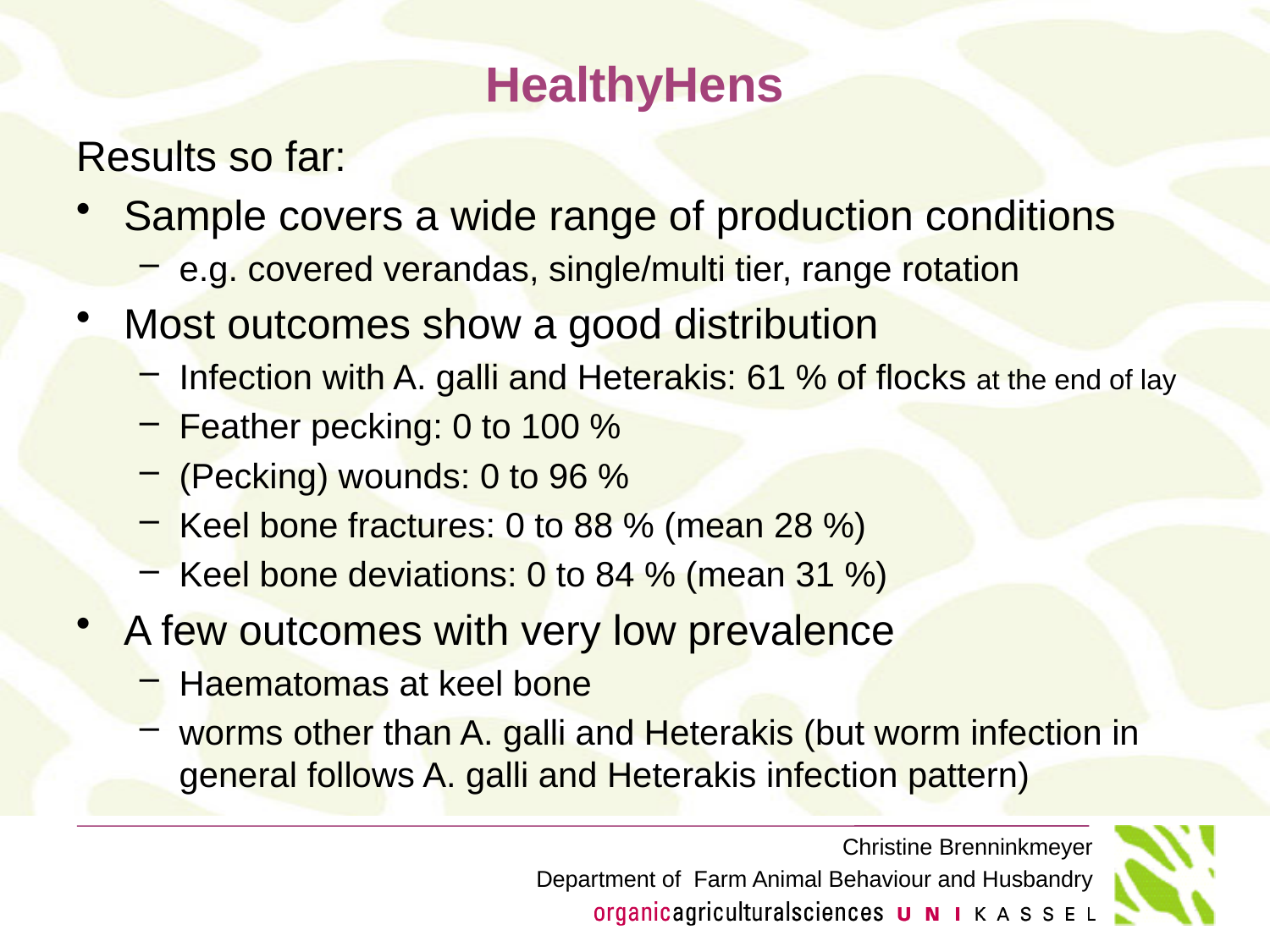

HealthyHens
Results so far:
Sample covers a wide range of production conditions
e.g. covered verandas, single/multi tier, range rotation
Most outcomes show a good distribution
Infection with A. galli and Heterakis: 61 % of flocks at the end of lay
Feather pecking: 0 to 100 %
(Pecking) wounds: 0 to 96 %
Keel bone fractures: 0 to 88 % (mean 28 %)
Keel bone deviations: 0 to 84 % (mean 31 %)
A few outcomes with very low prevalence
Haematomas at keel bone
worms other than A. galli and Heterakis (but worm infection in general follows A. galli and Heterakis infection pattern)